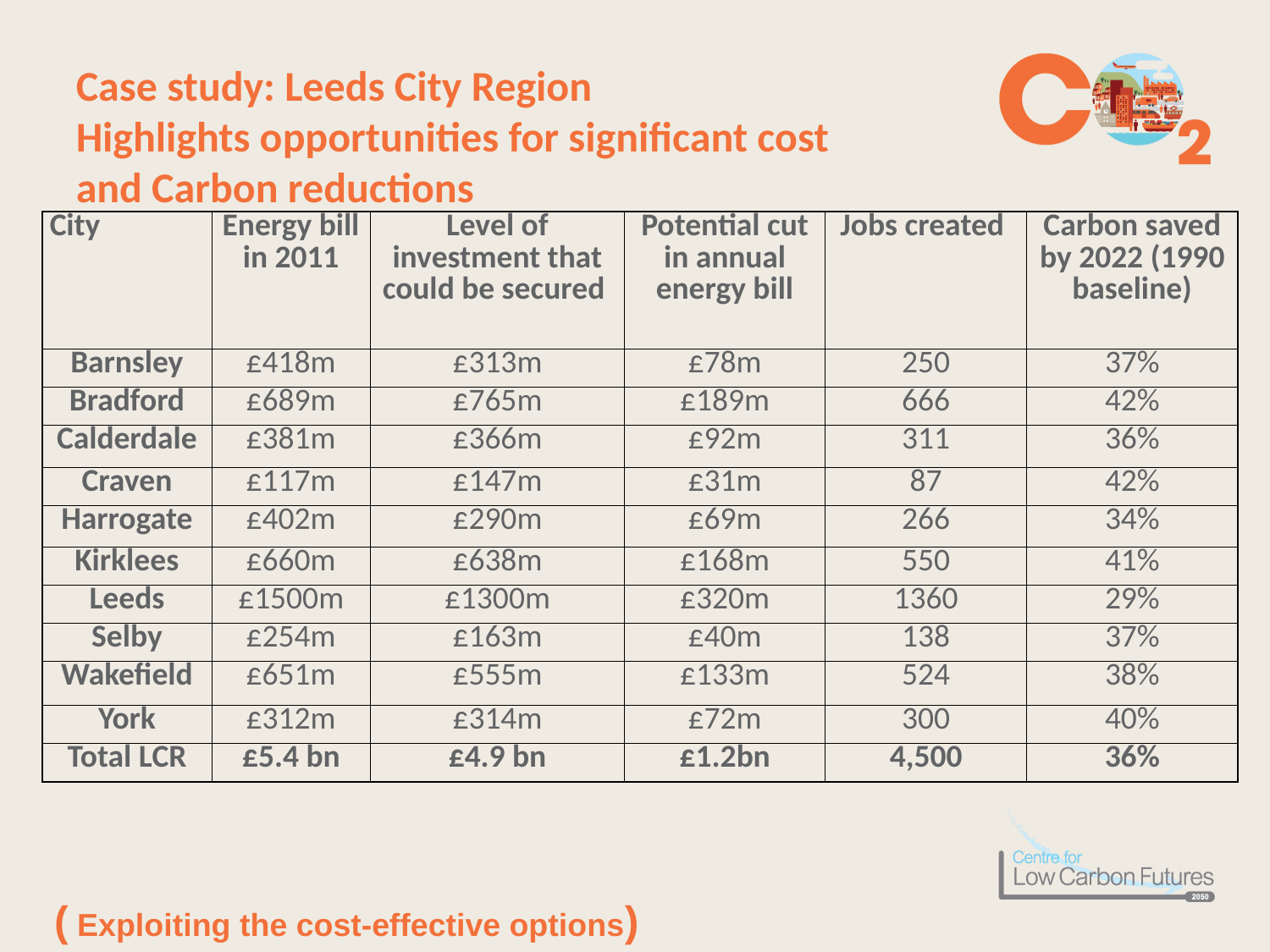

Case study: Leeds City Region
Highlights opportunities for significant cost and Carbon reductions
| City | Energy bill in 2011 | Level of investment that could be secured | Potential cut in annual energy bill | Jobs created | Carbon saved by 2022 (1990 baseline) |
| --- | --- | --- | --- | --- | --- |
| Barnsley | £418m | £313m | £78m | 250 | 37% |
| Bradford | £689m | £765m | £189m | 666 | 42% |
| Calderdale | £381m | £366m | £92m | 311 | 36% |
| Craven | £117m | £147m | £31m | 87 | 42% |
| Harrogate | £402m | £290m | £69m | 266 | 34% |
| Kirklees | £660m | £638m | £168m | 550 | 41% |
| Leeds | £1500m | £1300m | £320m | 1360 | 29% |
| Selby | £254m | £163m | £40m | 138 | 37% |
| Wakefield | £651m | £555m | £133m | 524 | 38% |
| York | £312m | £314m | £72m | 300 | 40% |
| Total LCR | £5.4 bn | £4.9 bn | £1.2bn | 4,500 | 36% |
( Exploiting the cost-effective options)